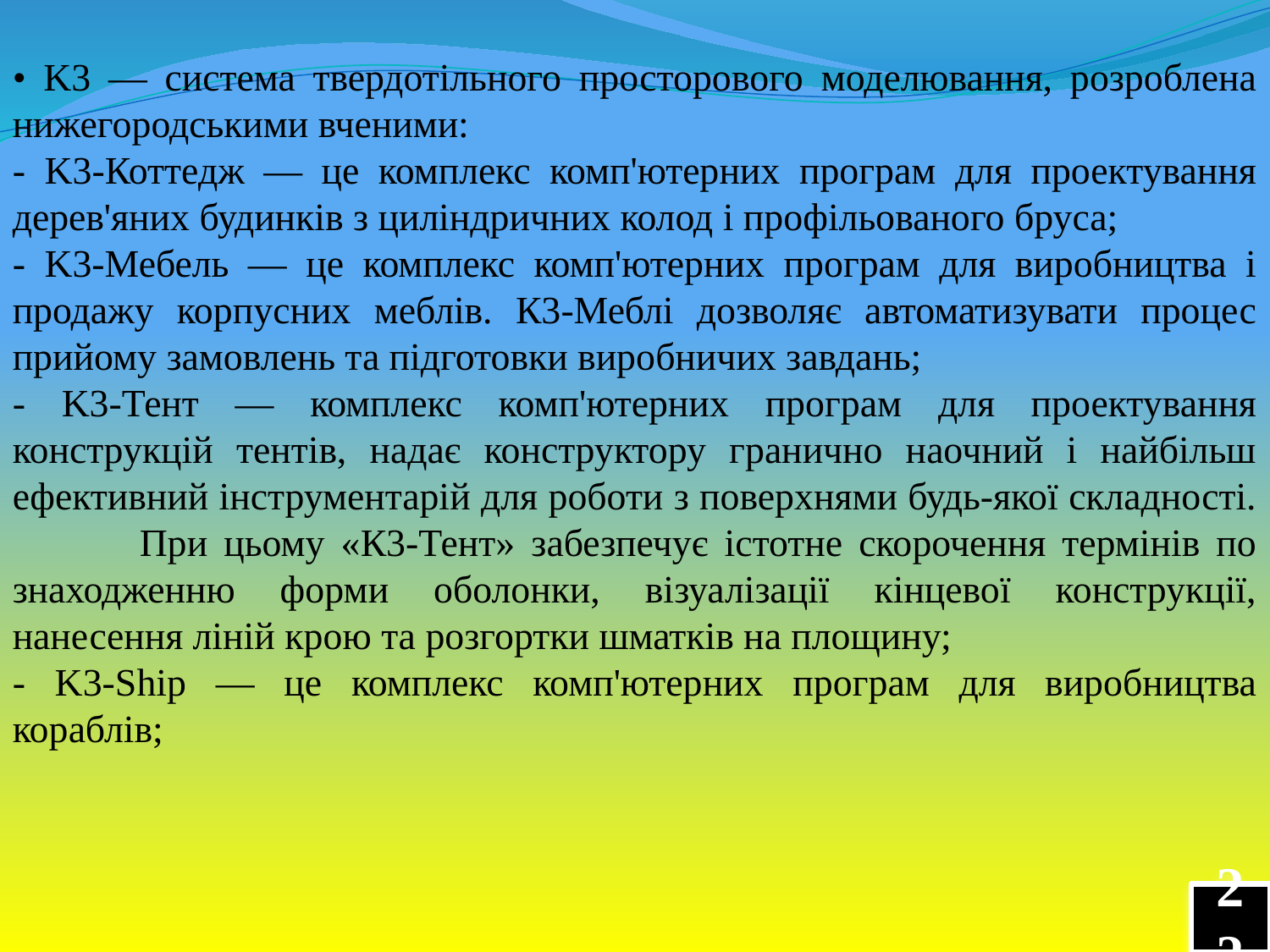

• K3 — система твердотільного просторового моделювання, розроблена нижегородськими вченими:
- K3-Коттедж — це комплекс комп'ютерних програм для проектування дерев'яних будинків з циліндричних колод і профільованого бруса;
- K3-Мебель — це комплекс комп'ютерних програм для виробництва і продажу корпусних меблів. К3-Меблі дозволяє автоматизувати процес прийому замовлень та підготовки виробничих завдань;
- K3-Тент — комплекс комп'ютерних програм для проектування конструкцій тентів, надає конструктору гранично наочний і найбільш ефективний інструментарій для роботи з поверхнями будь-якої складності. 	При цьому «К3-Тент» забезпечує істотне скорочення термінів по знаходженню форми оболонки, візуалізації кінцевої конструкції, нанесення ліній крою та розгортки шматків на площину;
- K3-Ship — це комплекс комп'ютерних програм для виробництва кораблів;
22